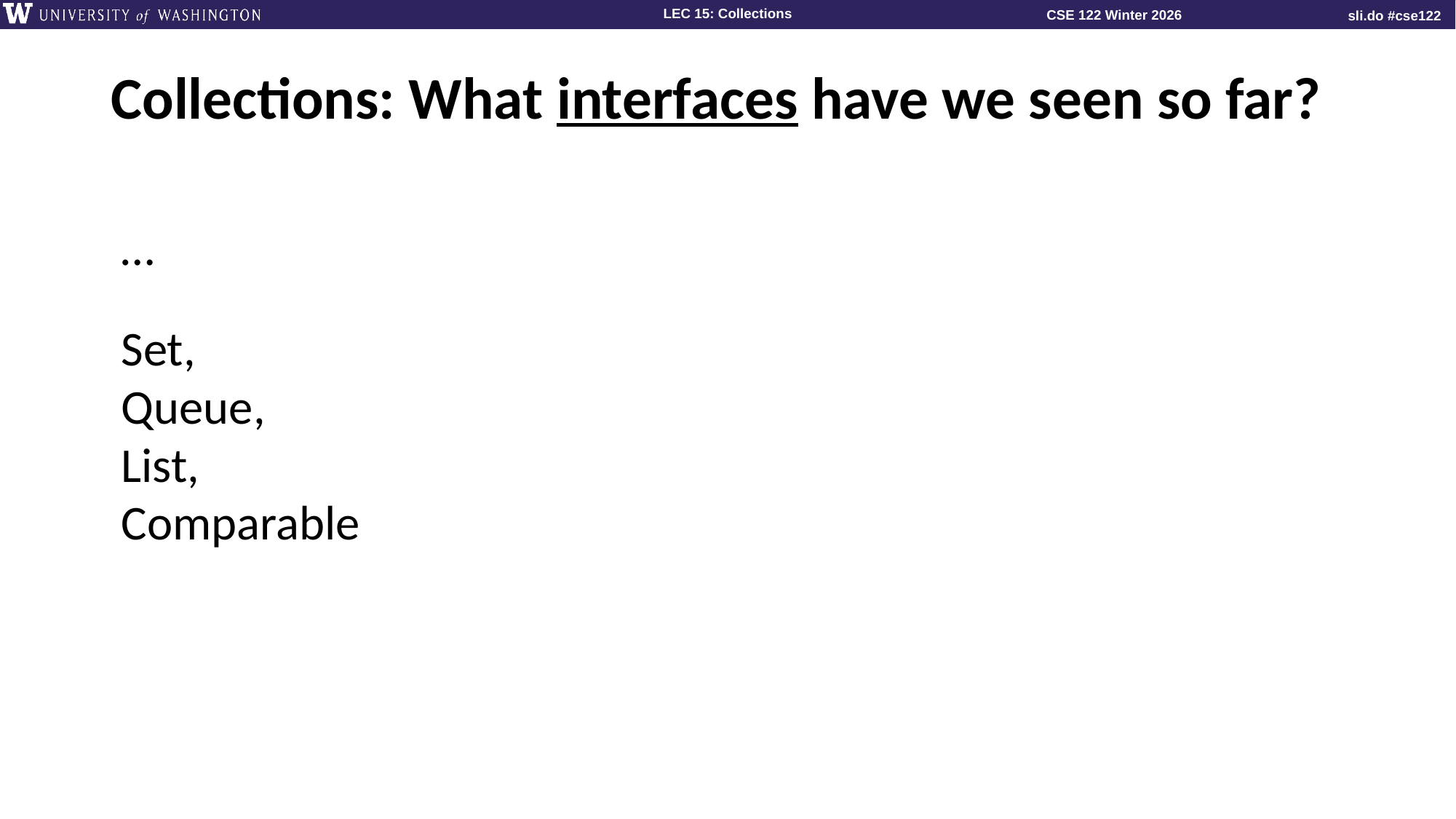

# Collections: What interfaces have we seen so far?
…
Set,
Queue,
List,
Comparable